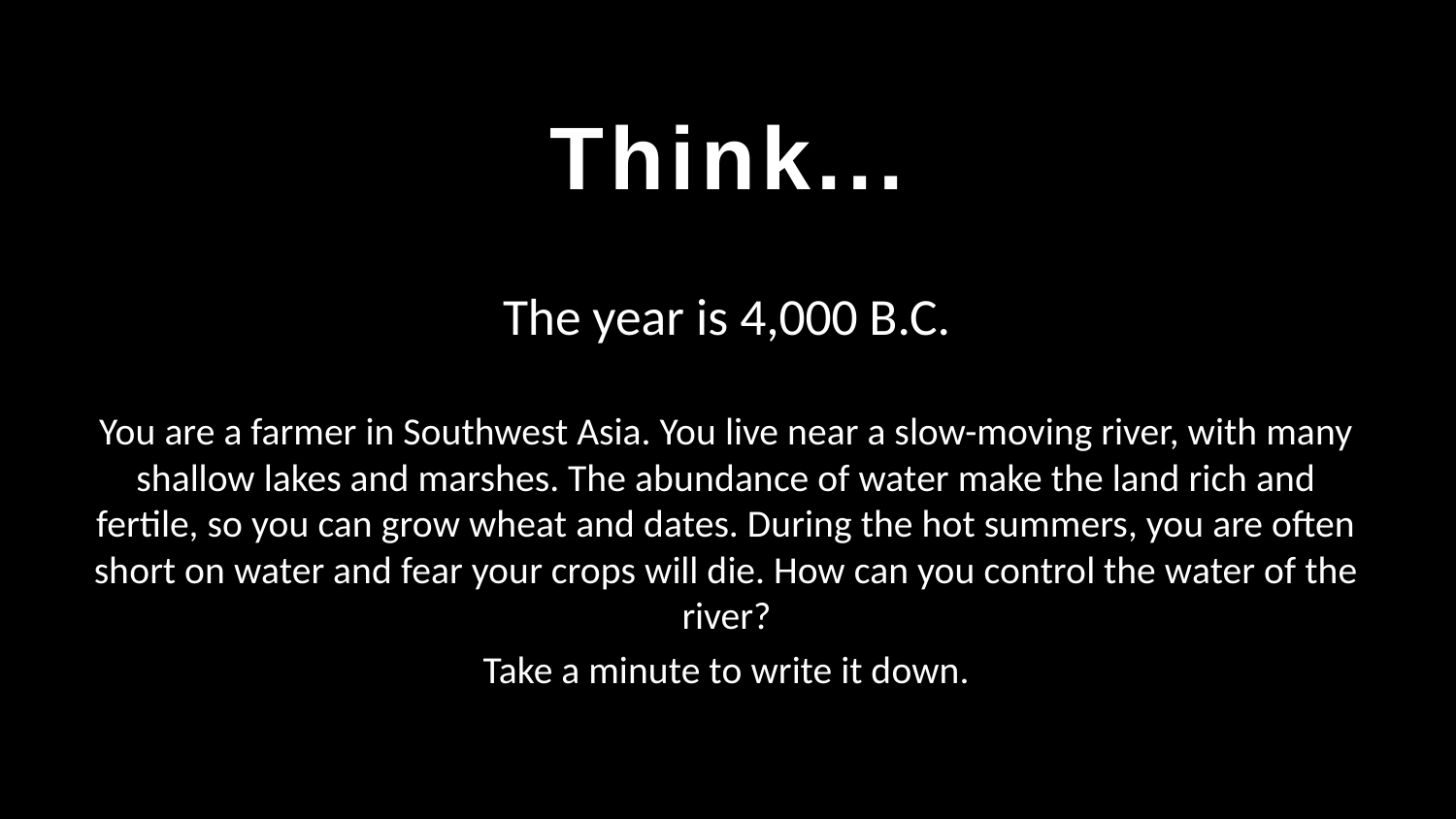

Think...
The year is 4,000 B.C.

You are a farmer in Southwest Asia. You live near a slow-moving river, with many shallow lakes and marshes. The abundance of water make the land rich and fertile, so you can grow wheat and dates. During the hot summers, you are often short on water and fear your crops will die. How can you control the water of the river?
Take a minute to write it down.